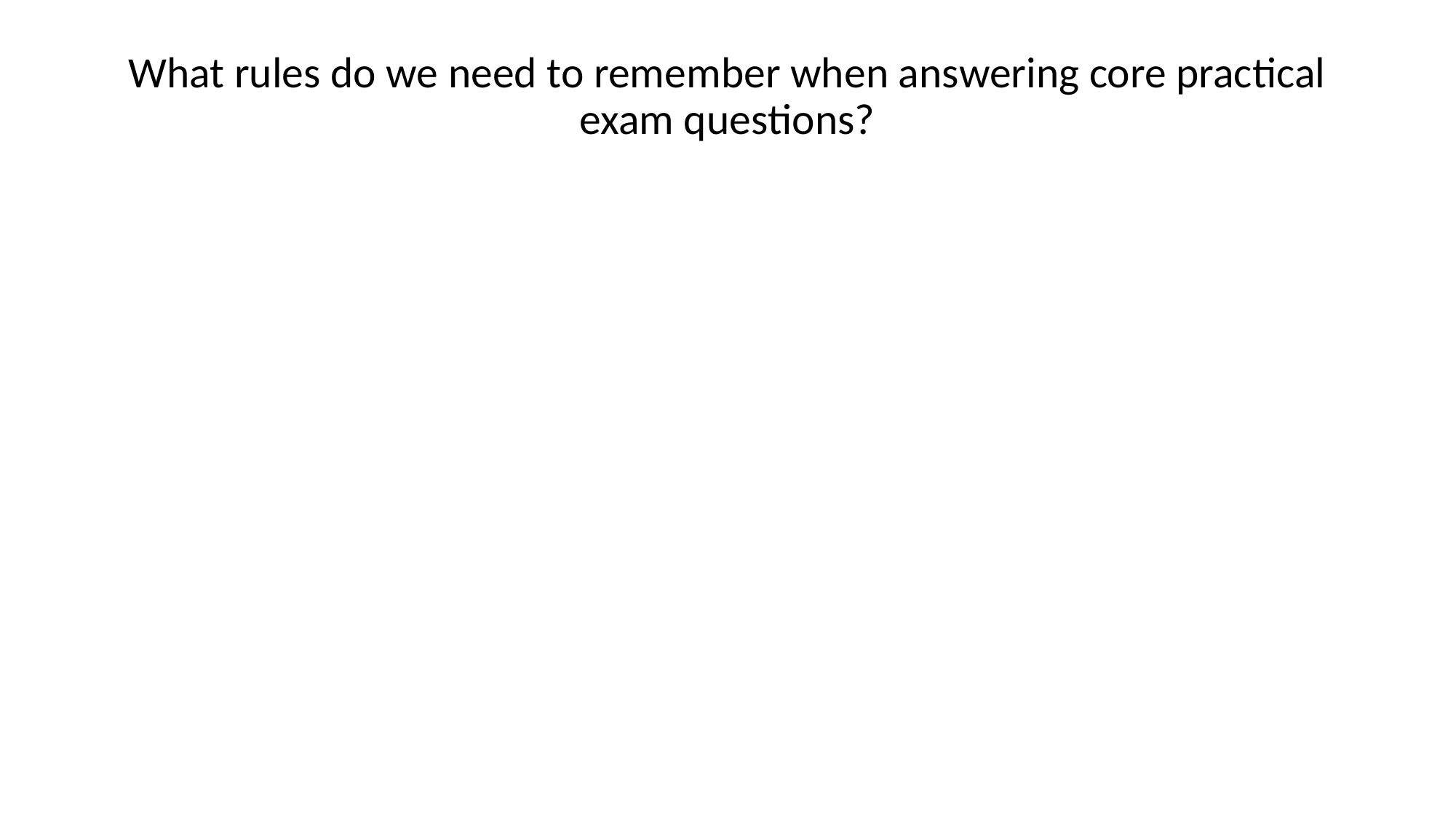

# What rules do we need to remember when answering core practical exam questions?